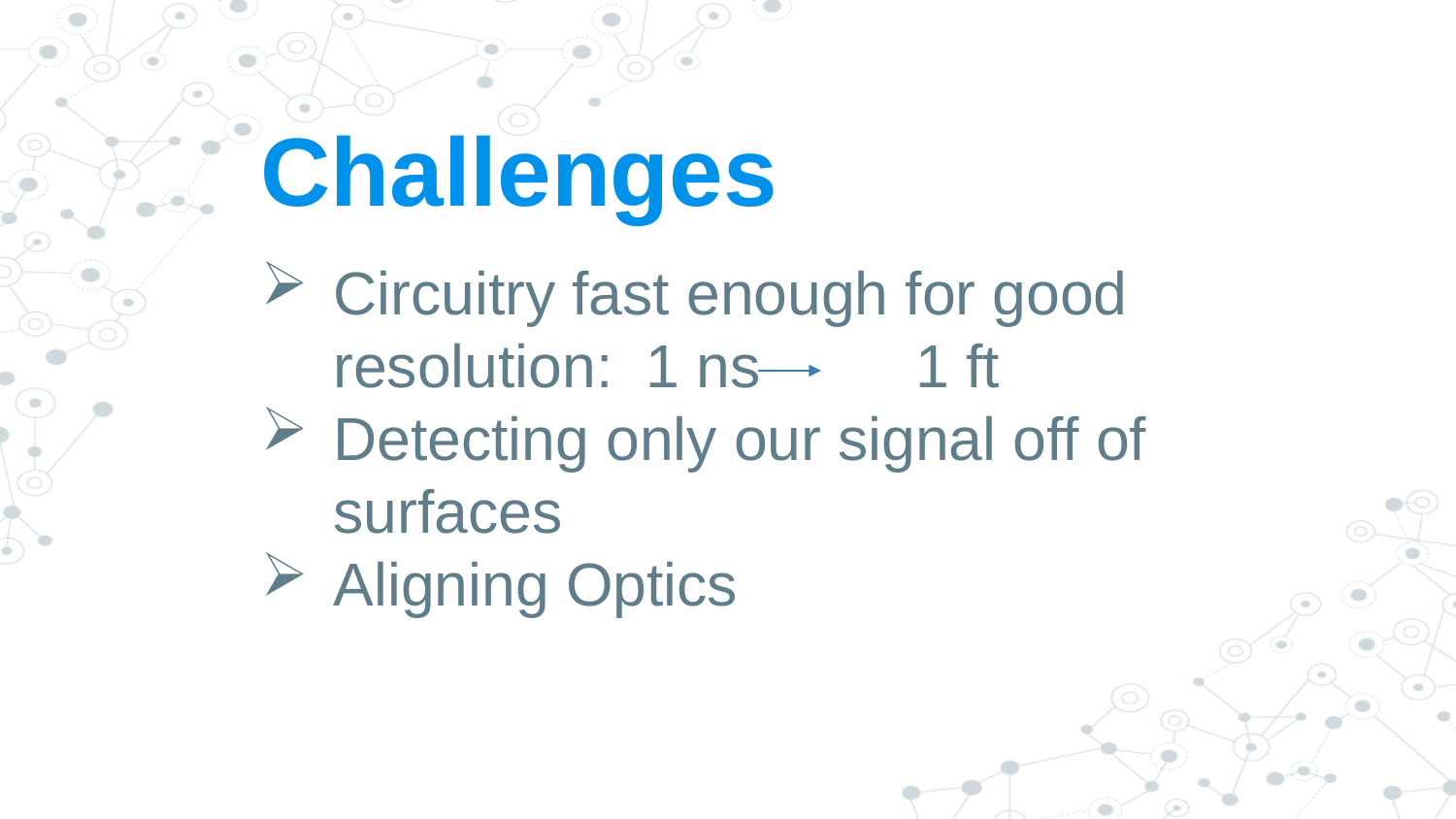

# Challenges
Circuitry fast enough for good resolution:  1 ns 	1 ft
Detecting only our signal off of surfaces
Aligning Optics